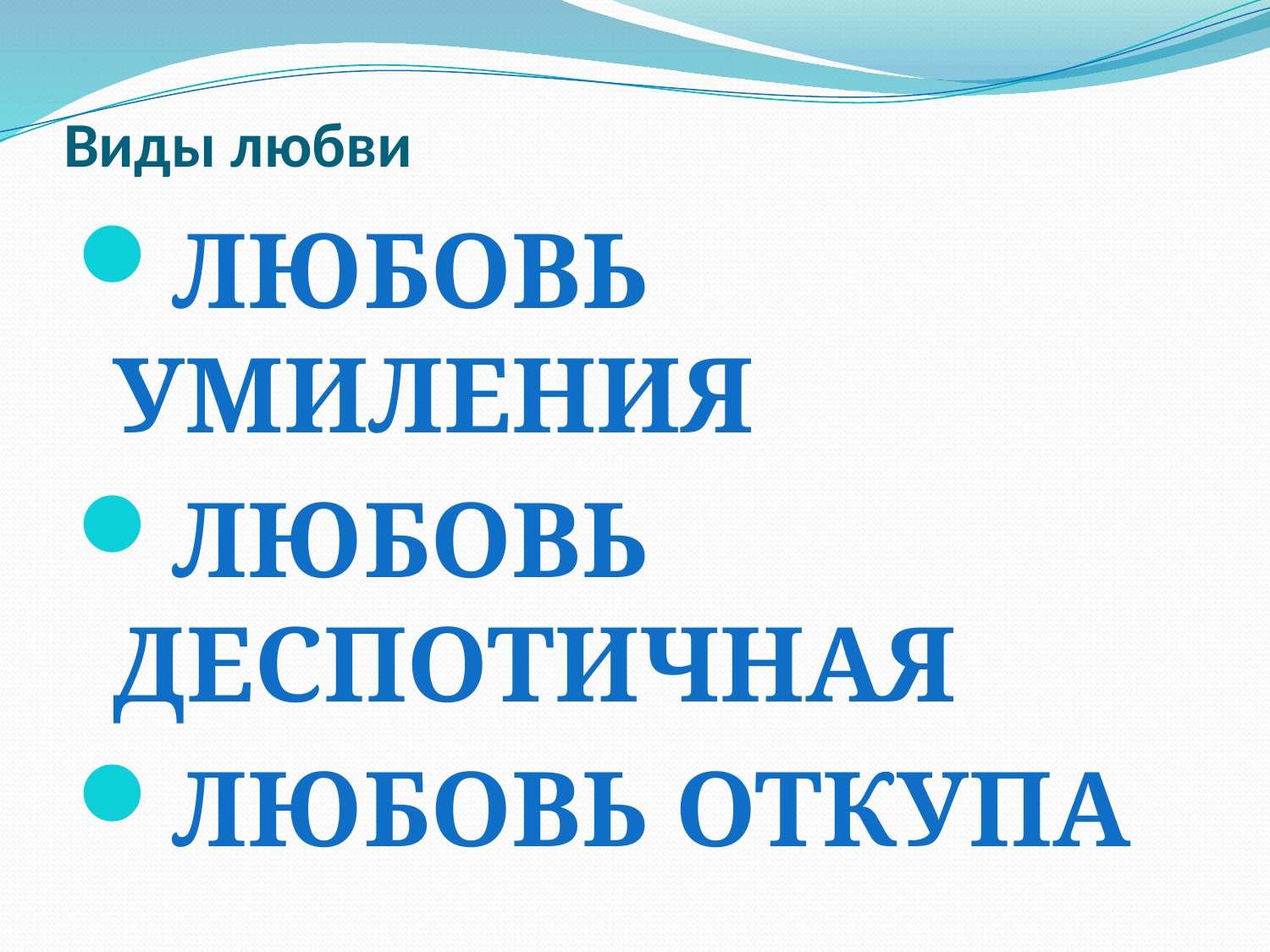

# Виды любви
Любовь умиления
Любовь деспотичная
Любовь откупа